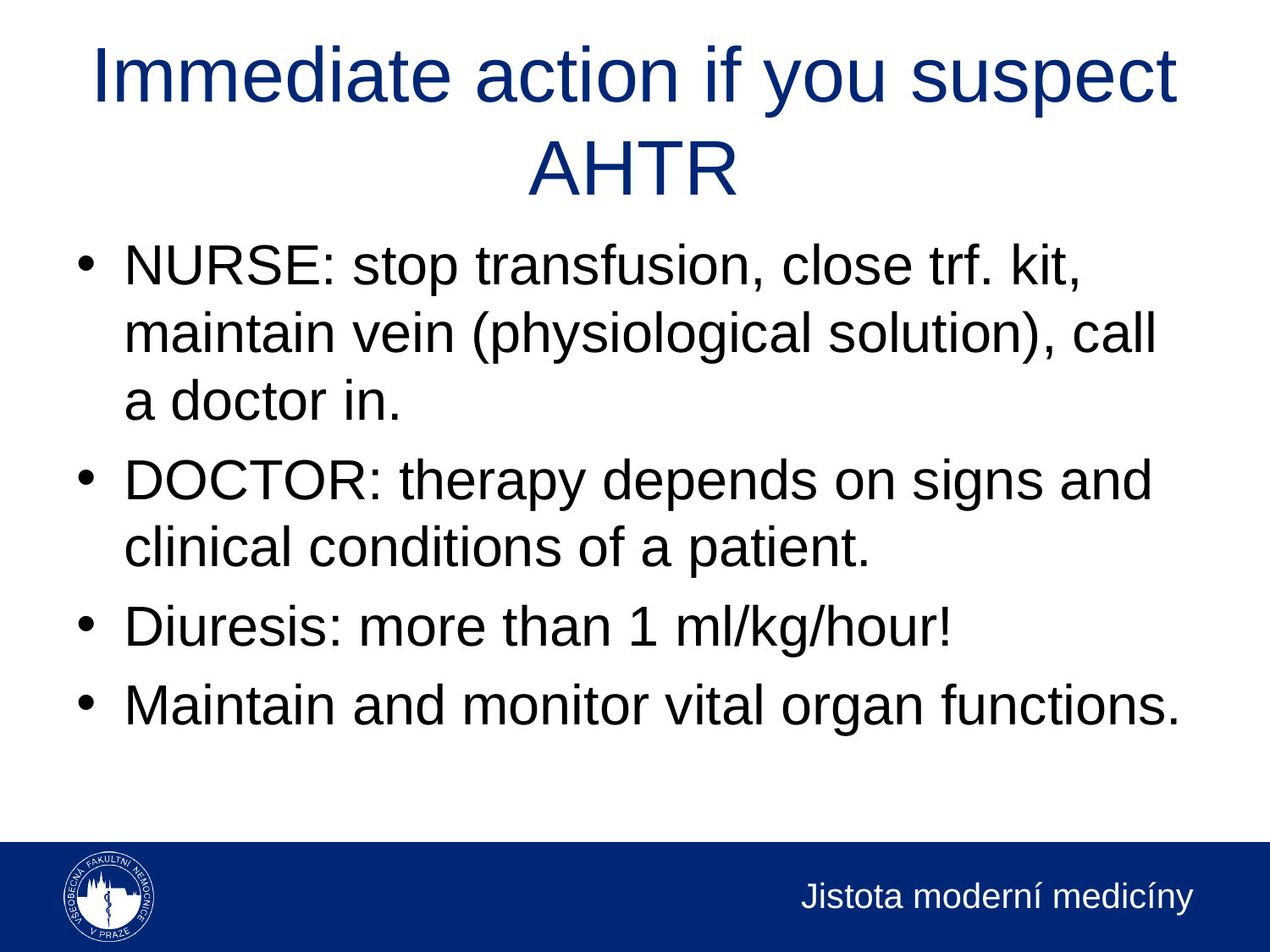

# Immediate action if you suspect AHTR
NURSE: stop transfusion, close trf. kit, maintain vein (physiological solution), call a doctor in.
DOCTOR: therapy depends on signs and clinical conditions of a patient.
Diuresis: more than 1 ml/kg/hour!
Maintain and monitor vital organ functions.